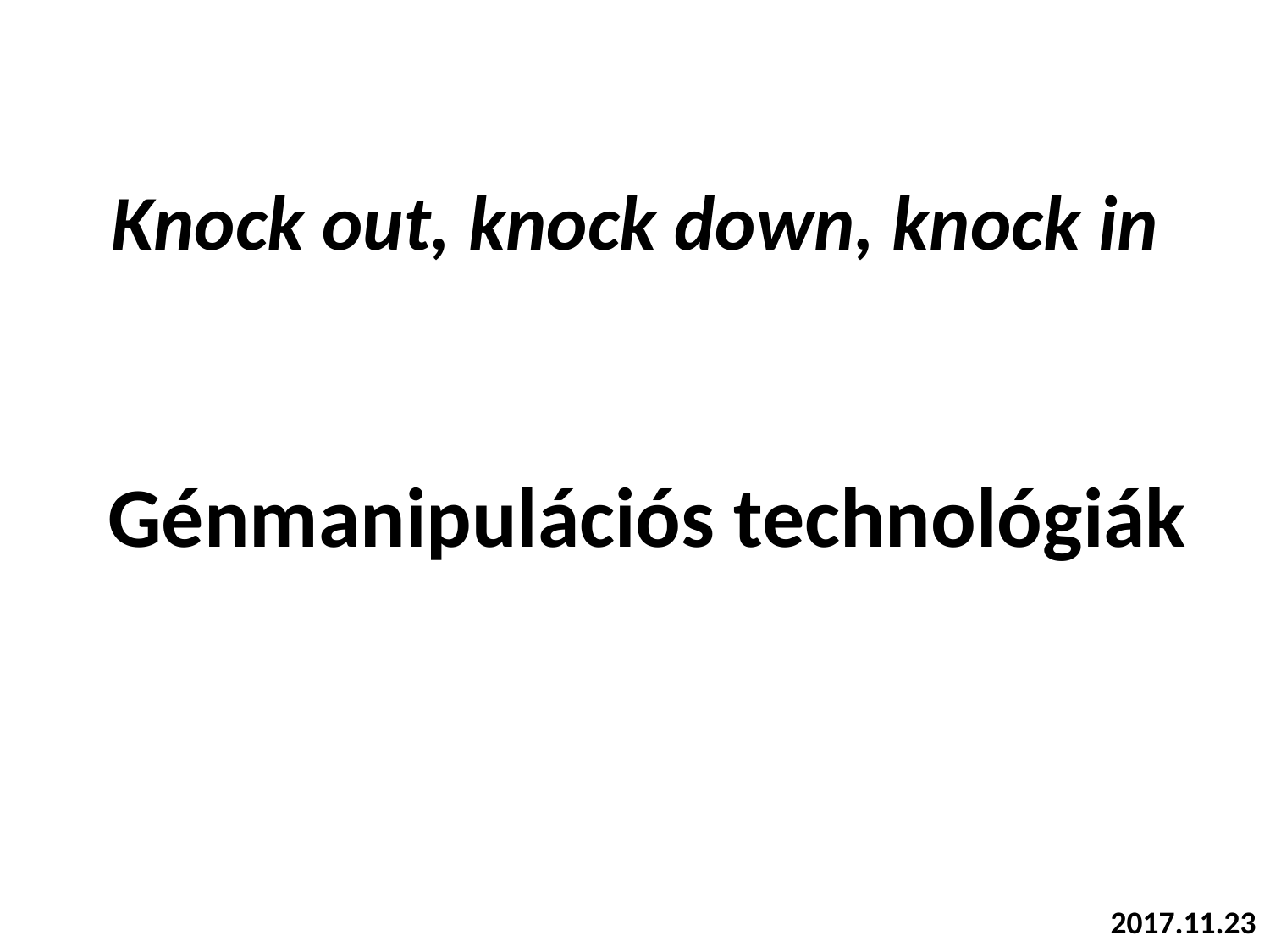

Knock out, knock down, knock in
Génmanipulációs technológiák
2017.11.23